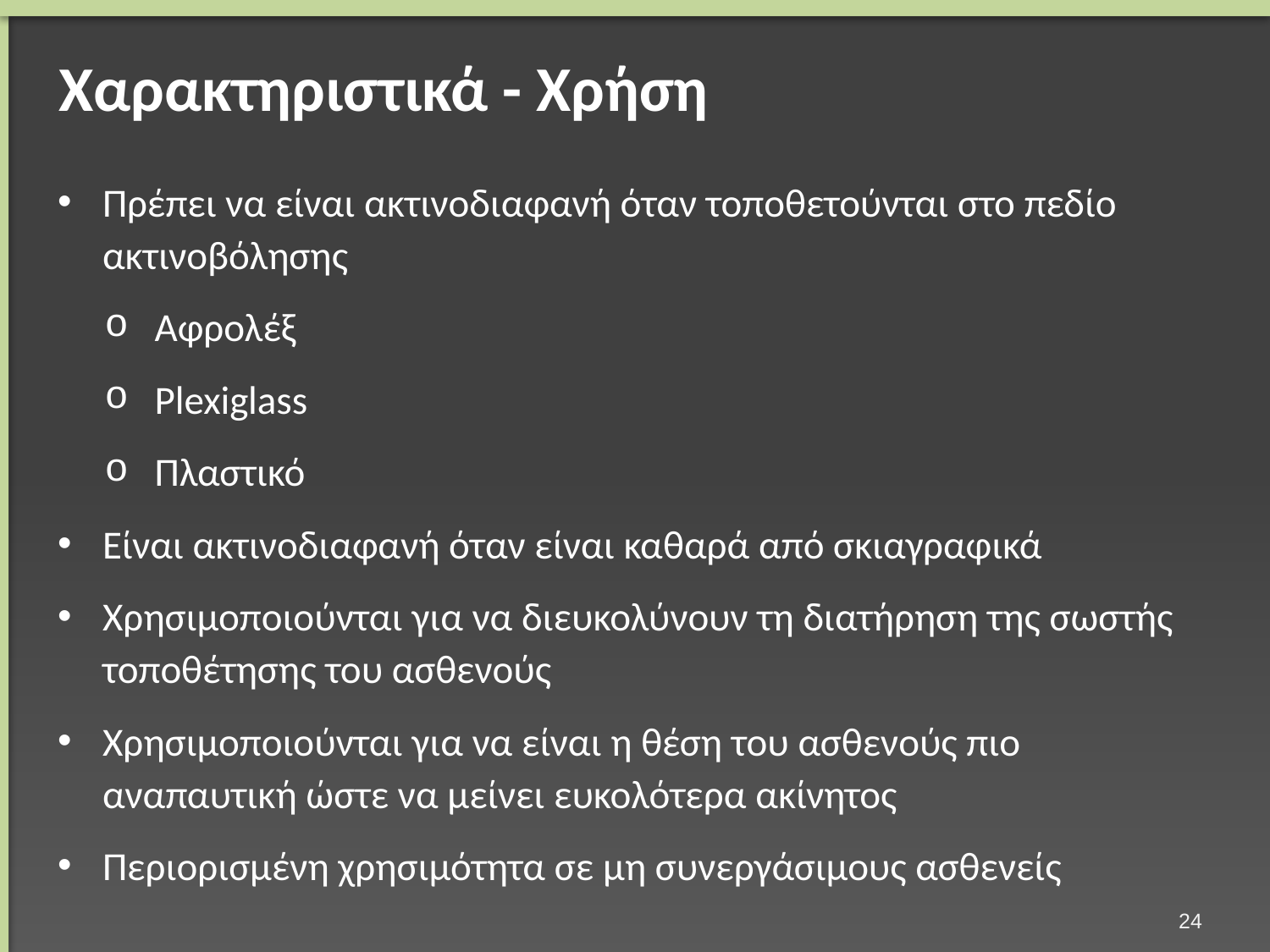

# Χαρακτηριστικά - Χρήση
Πρέπει να είναι ακτινοδιαφανή όταν τοποθετούνται στο πεδίο ακτινοβόλησης
Αφρολέξ
Plexiglass
Πλαστικό
Είναι ακτινοδιαφανή όταν είναι καθαρά από σκιαγραφικά
Χρησιμοποιούνται για να διευκολύνουν τη διατήρηση της σωστής τοποθέτησης του ασθενούς
Χρησιμοποιούνται για να είναι η θέση του ασθενούς πιο αναπαυτική ώστε να μείνει ευκολότερα ακίνητος
Περιορισμένη χρησιμότητα σε μη συνεργάσιμους ασθενείς
24